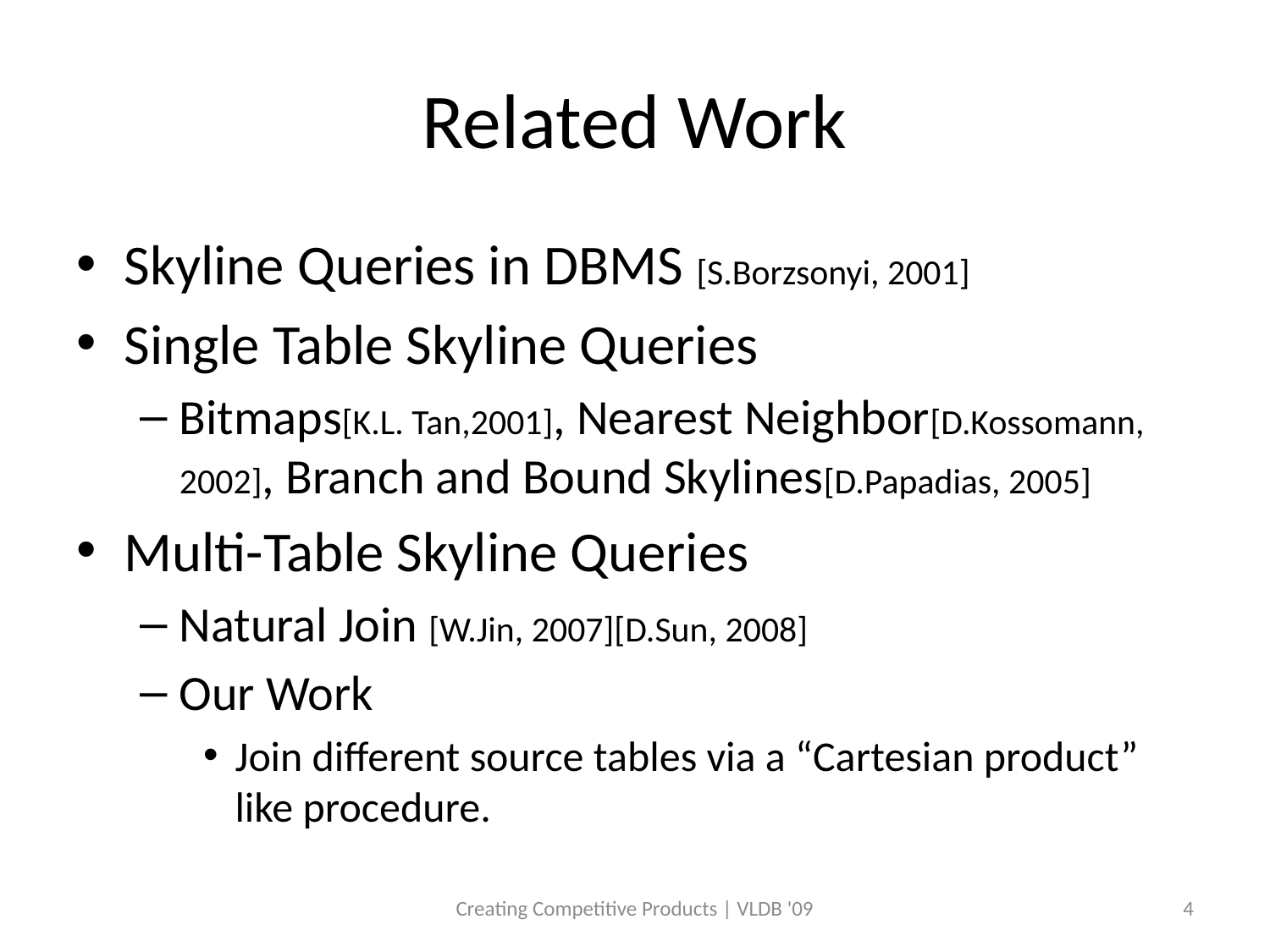

# Related Work
Skyline Queries in DBMS [S.Borzsonyi, 2001]
Single Table Skyline Queries
Bitmaps[K.L. Tan,2001], Nearest Neighbor[D.Kossomann, 2002], Branch and Bound Skylines[D.Papadias, 2005]
Multi-Table Skyline Queries
Natural Join [W.Jin, 2007][D.Sun, 2008]
Our Work
Join different source tables via a “Cartesian product” like procedure.
Creating Competitive Products | VLDB '09
4